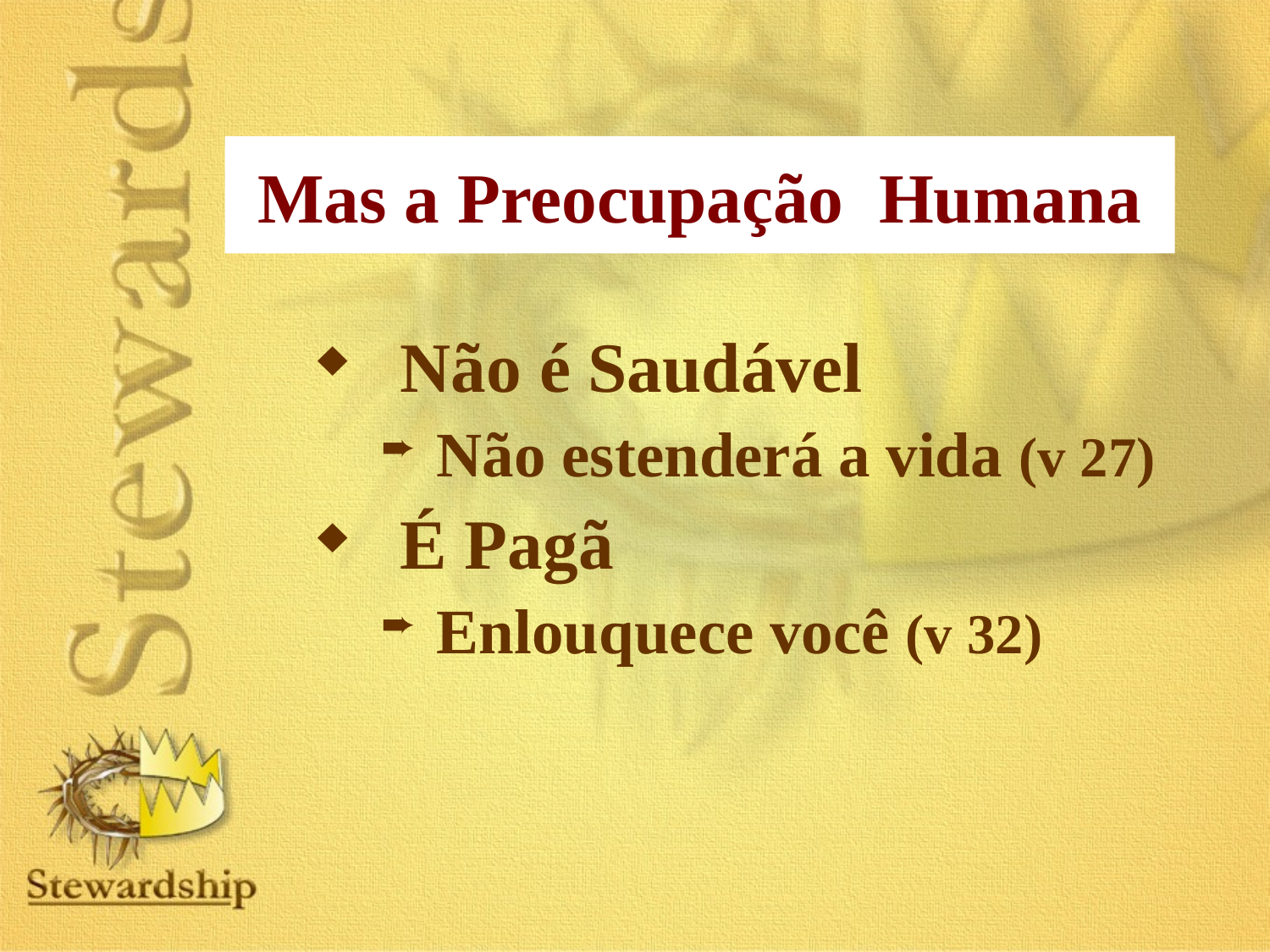

# Mas a Preocupação  Humana
  Não é Saudável
 Não estenderá a vida (v 27)
  É Pagã
 Enlouquece você (v 32)